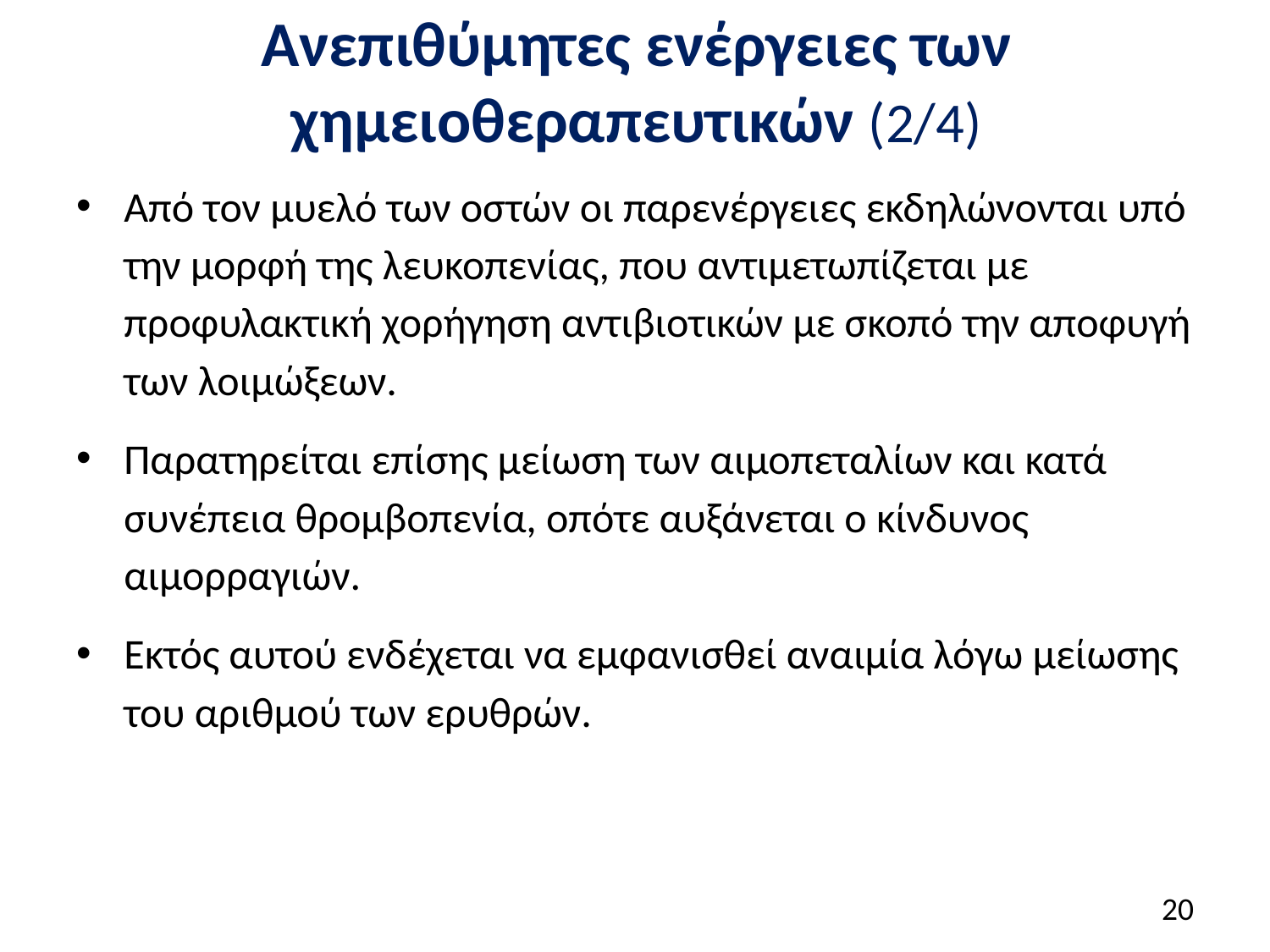

# Ανεπιθύμητες ενέργειες των χημειοθεραπευτικών (2/4)
Από τον μυελό των οστών οι παρενέργειες εκδηλώνονται υπό την μορφή της λευκοπενίας, που αντιμετωπίζεται με προφυλακτική χορήγηση αντιβιοτικών με σκοπό την αποφυγή των λοιμώξεων.
Παρατηρείται επίσης μείωση των αιμοπεταλίων και κατά συνέπεια θρομβοπενία, οπότε αυξάνεται ο κίνδυνος αιμορραγιών.
Εκτός αυτού ενδέχεται να εμφανισθεί αναιμία λόγω μείωσης του αριθμού των ερυθρών.

20